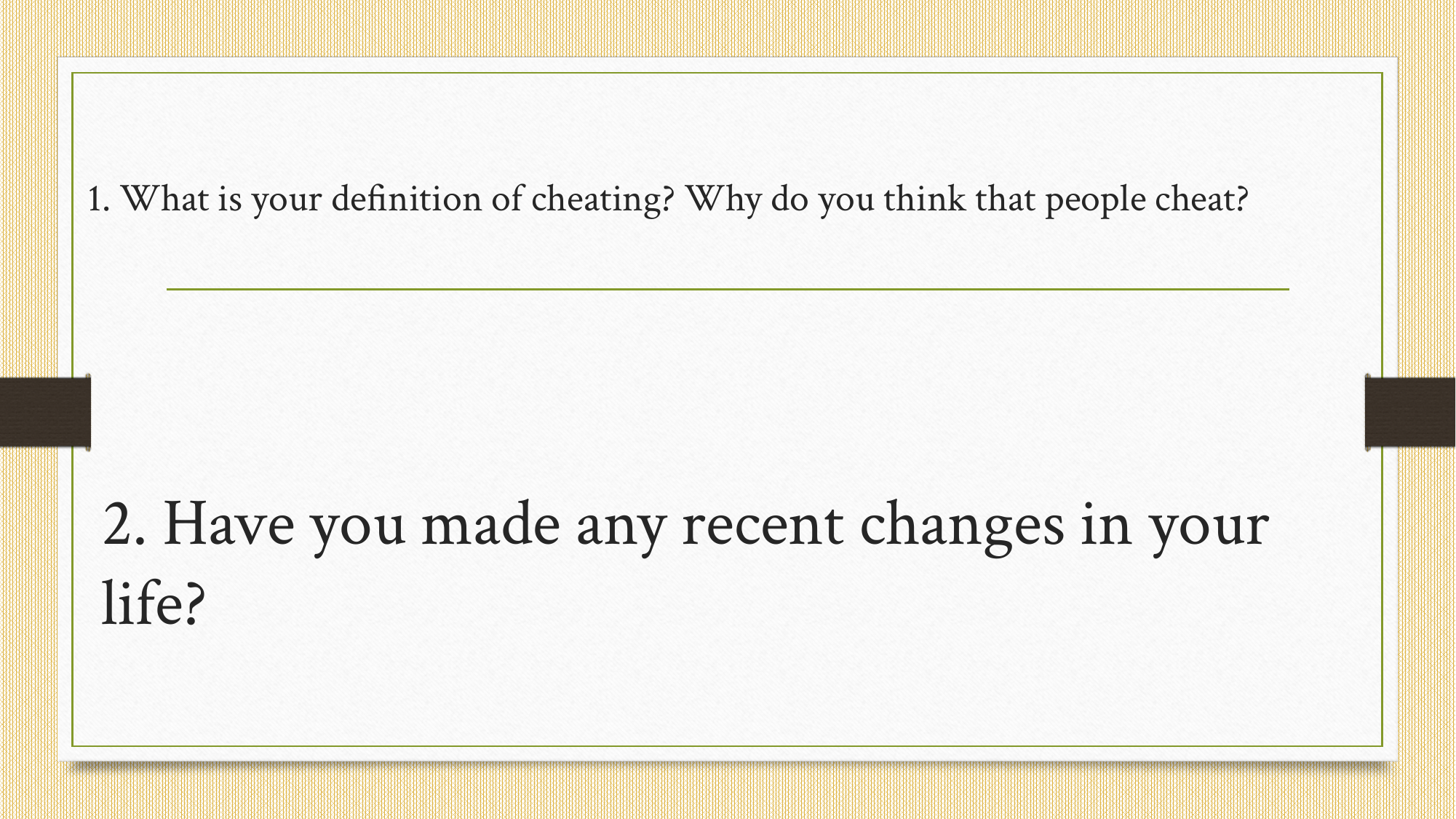

# 1. What is your definition of cheating? Why do you think that people cheat?
2. Have you made any recent changes in your life?